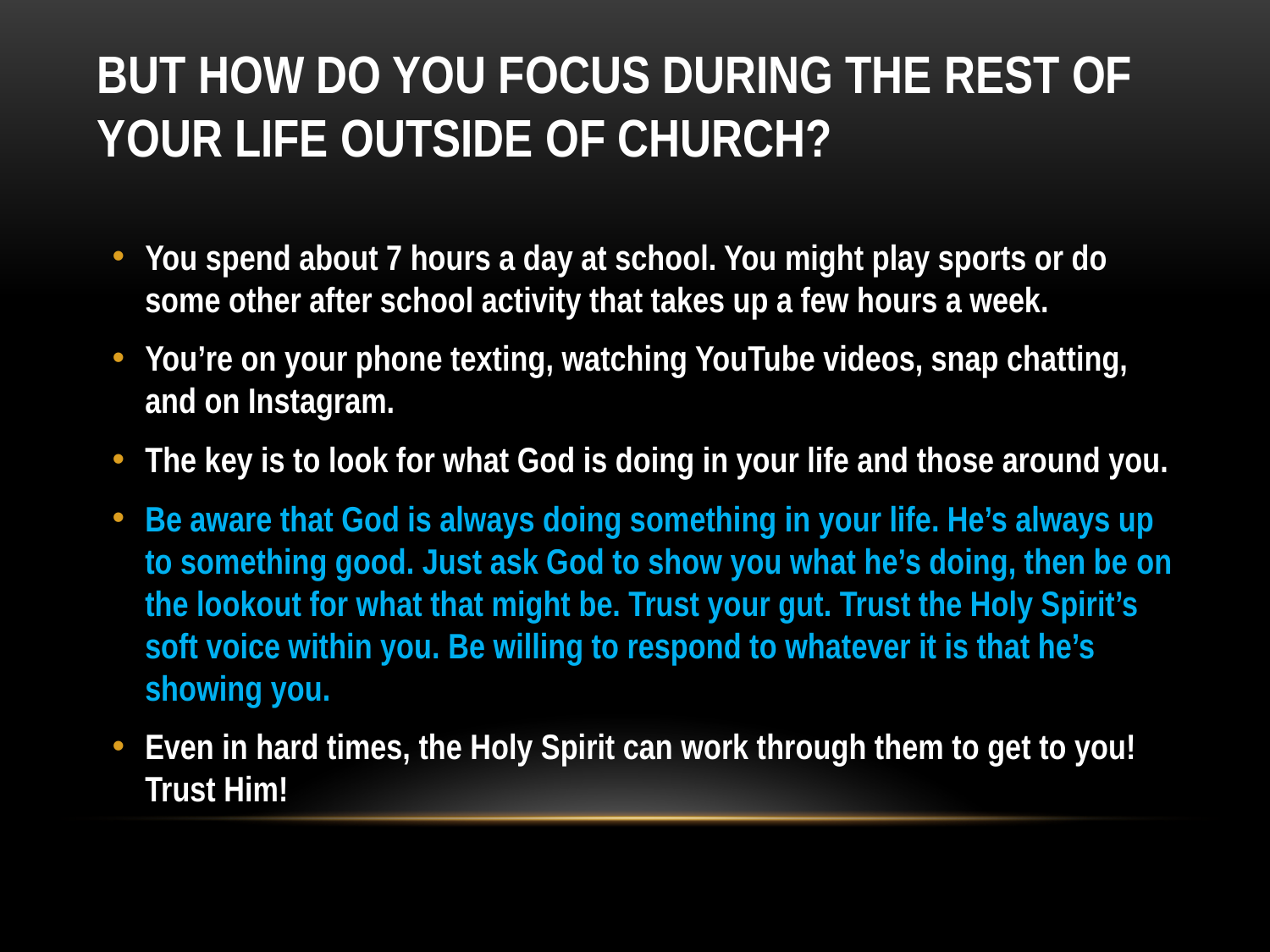

# BUT HOW DO YOU FOCUS DURING THE REST OF YOUR LIFE OUTSIDE OF CHURCH?
You spend about 7 hours a day at school. You might play sports or do some other after school activity that takes up a few hours a week.
You’re on your phone texting, watching YouTube videos, snap chatting, and on Instagram.
The key is to look for what God is doing in your life and those around you.
Be aware that God is always doing something in your life. He’s always up to something good. Just ask God to show you what he’s doing, then be on the lookout for what that might be. Trust your gut. Trust the Holy Spirit’s soft voice within you. Be willing to respond to whatever it is that he’s showing you.
Even in hard times, the Holy Spirit can work through them to get to you!  Trust Him!